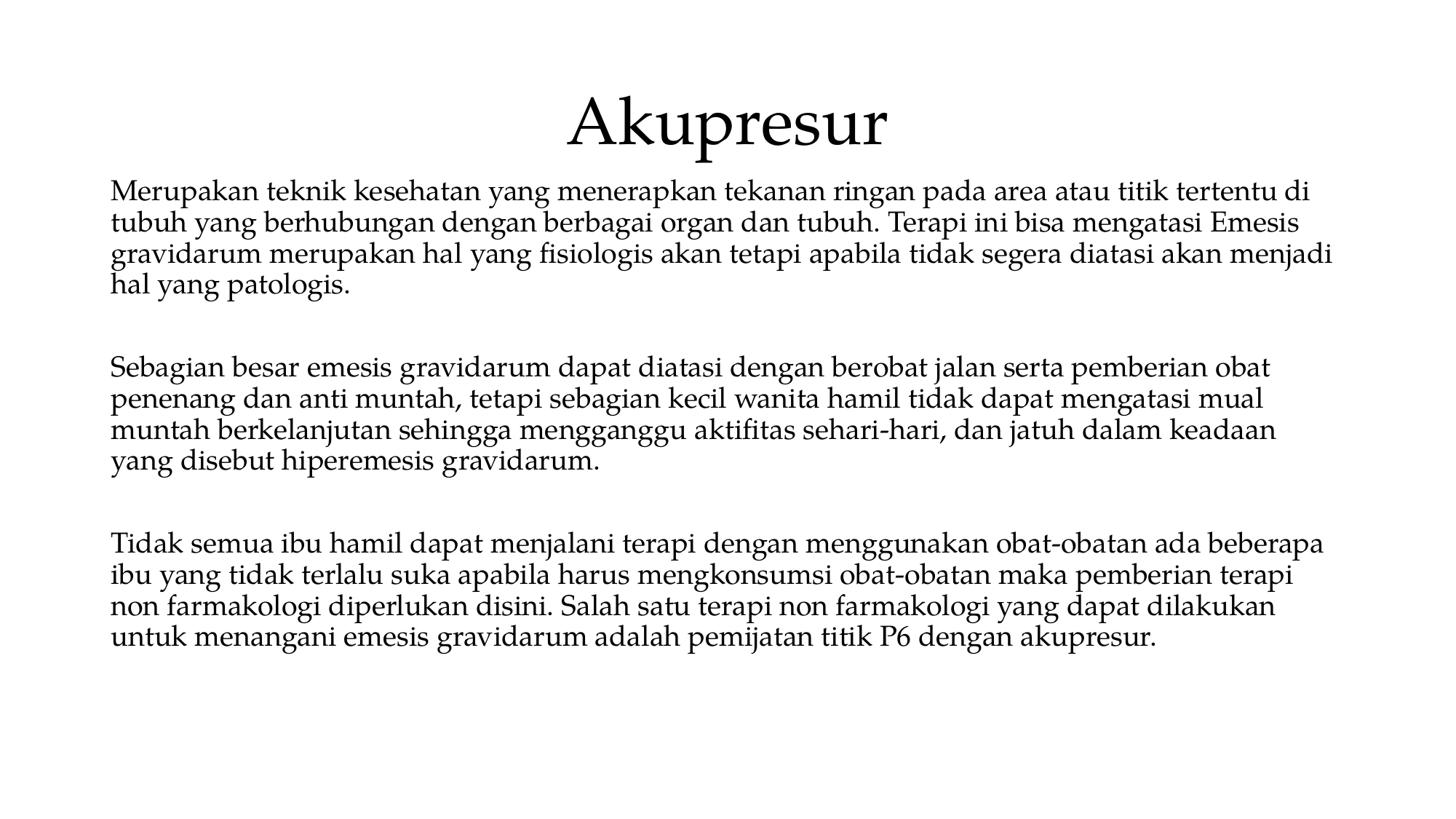

# Akupresur
Merupakan teknik kesehatan yang menerapkan tekanan ringan pada area atau titik tertentu di tubuh yang berhubungan dengan berbagai organ dan tubuh. Terapi ini bisa mengatasi Emesis gravidarum merupakan hal yang fisiologis akan tetapi apabila tidak segera diatasi akan menjadi hal yang patologis.

Sebagian besar emesis gravidarum dapat diatasi dengan berobat jalan serta pemberian obat penenang dan anti muntah, tetapi sebagian kecil wanita hamil tidak dapat mengatasi mual muntah berkelanjutan sehingga mengganggu aktifitas sehari-hari, dan jatuh dalam keadaan yang disebut hiperemesis gravidarum.

Tidak semua ibu hamil dapat menjalani terapi dengan menggunakan obat-obatan ada beberapa ibu yang tidak terlalu suka apabila harus mengkonsumsi obat-obatan maka pemberian terapi non farmakologi diperlukan disini. Salah satu terapi non farmakologi yang dapat dilakukan untuk menangani emesis gravidarum adalah pemijatan titik P6 dengan akupresur.